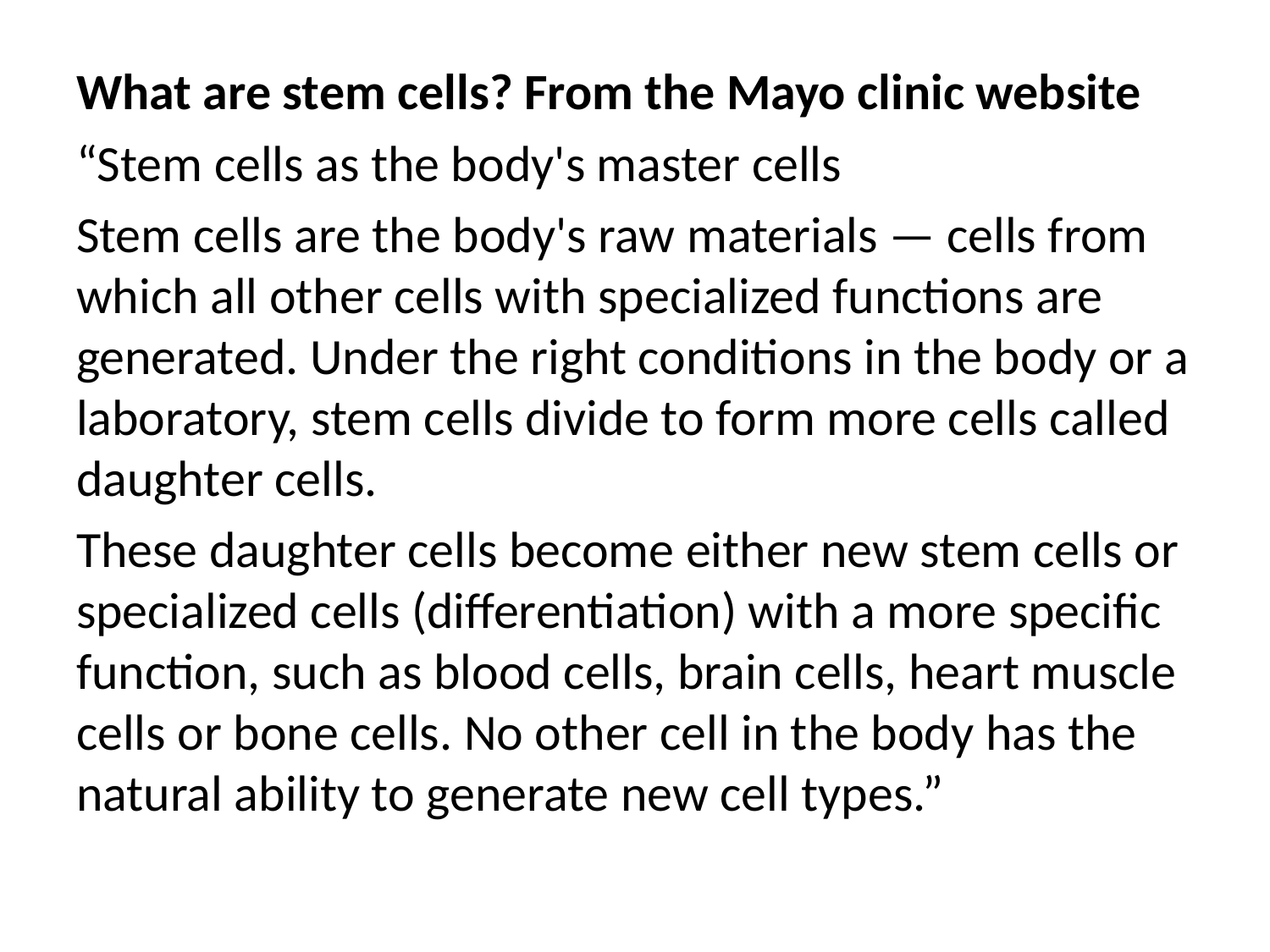

What are stem cells? From the Mayo clinic website
“Stem cells as the body's master cells
Stem cells are the body's raw materials — cells from which all other cells with specialized functions are generated. Under the right conditions in the body or a laboratory, stem cells divide to form more cells called daughter cells.
These daughter cells become either new stem cells or specialized cells (differentiation) with a more specific function, such as blood cells, brain cells, heart muscle cells or bone cells. No other cell in the body has the natural ability to generate new cell types.”